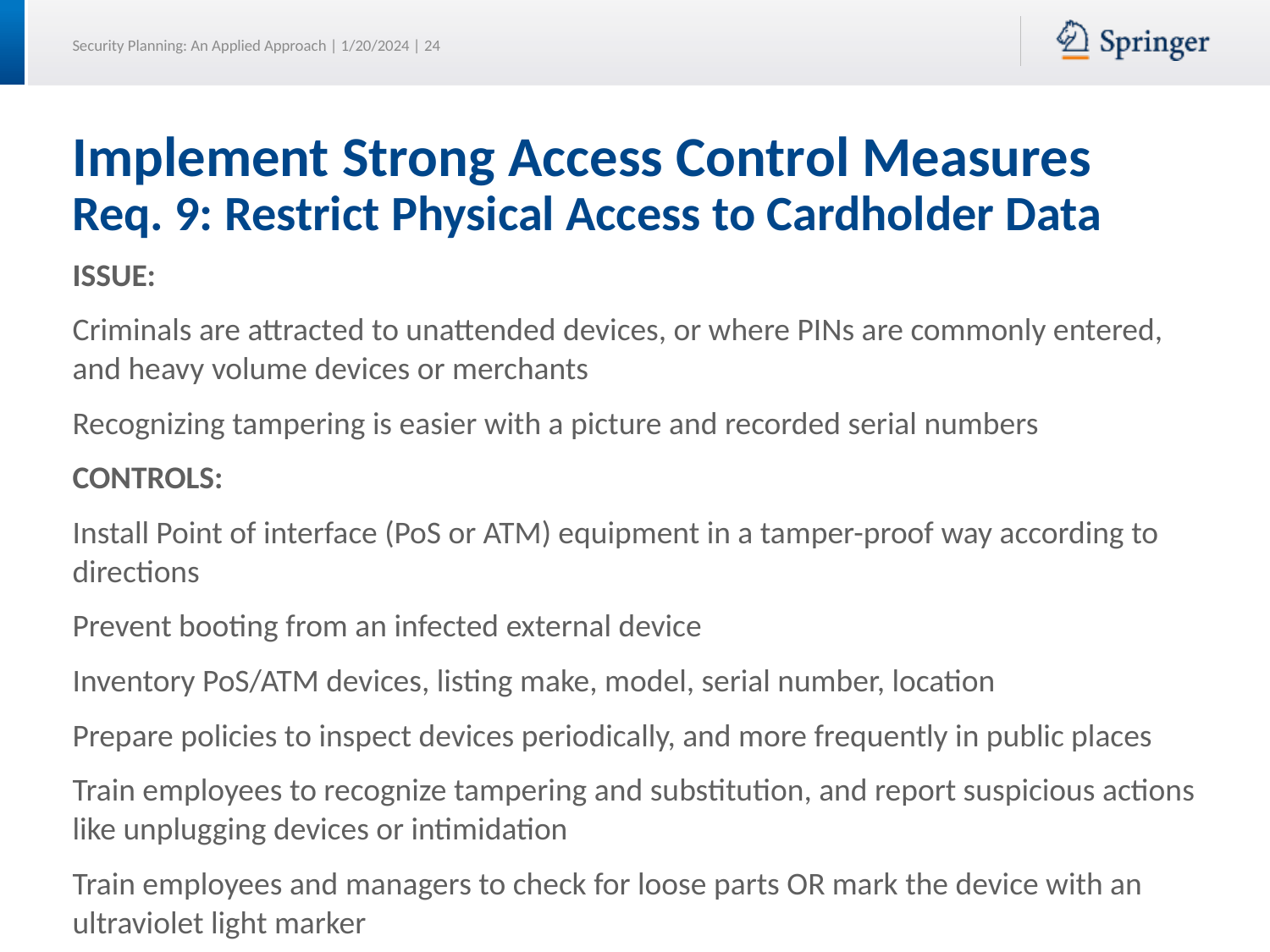

# Implement Strong Access Control Measures Req. 9: Restrict Physical Access to Cardholder Data
ISSUE:
Criminals are attracted to unattended devices, or where PINs are commonly entered, and heavy volume devices or merchants
Recognizing tampering is easier with a picture and recorded serial numbers
CONTROLS:
Install Point of interface (PoS or ATM) equipment in a tamper-proof way according to directions
Prevent booting from an infected external device
Inventory PoS/ATM devices, listing make, model, serial number, location
Prepare policies to inspect devices periodically, and more frequently in public places
Train employees to recognize tampering and substitution, and report suspicious actions like unplugging devices or intimidation
Train employees and managers to check for loose parts OR mark the device with an ultraviolet light marker